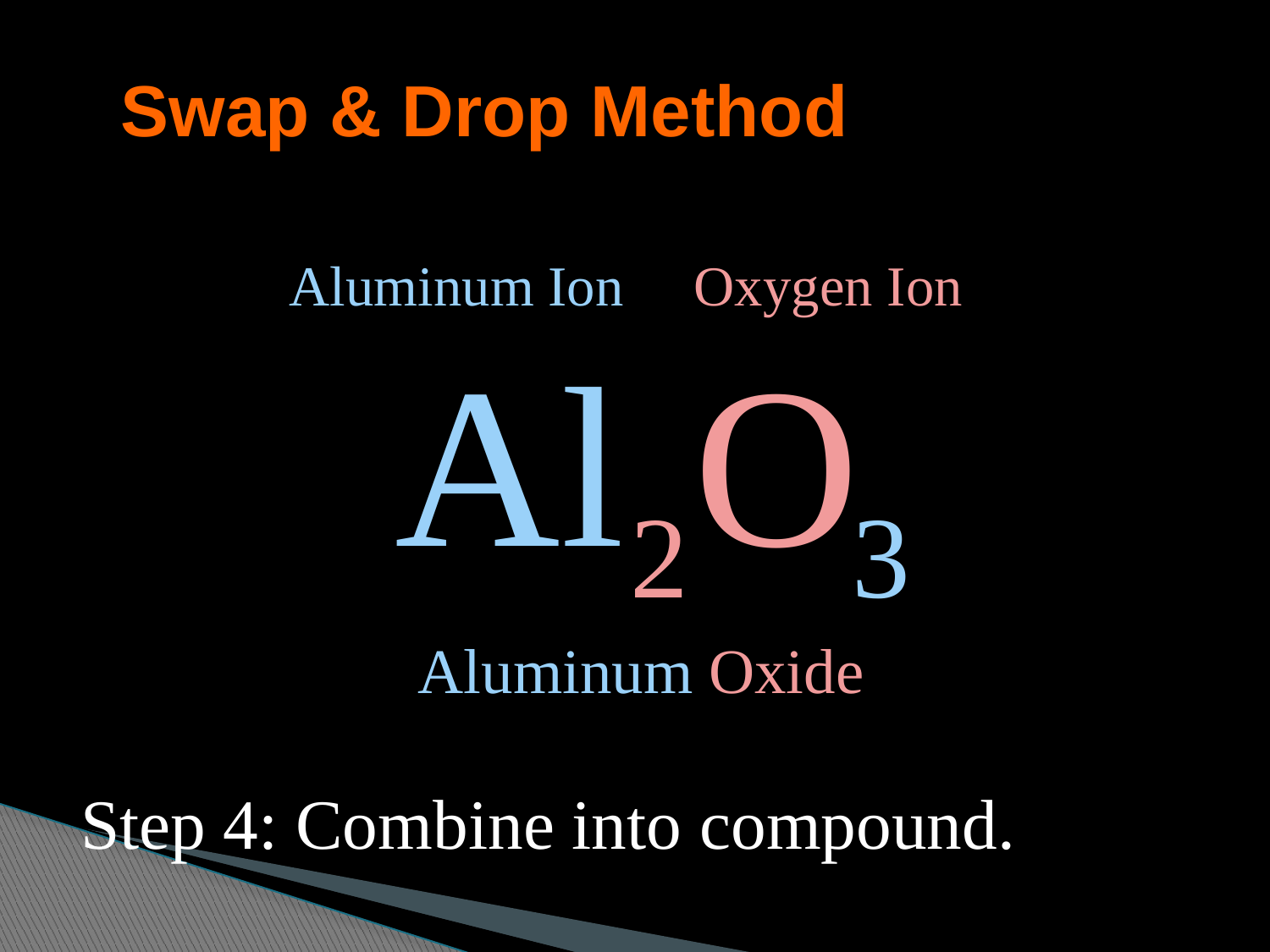

# Swap & Drop Method
Aluminum Ion
Al
Oxygen Ion
O
2
3
Aluminum Oxide
Step 4: Combine into compound.